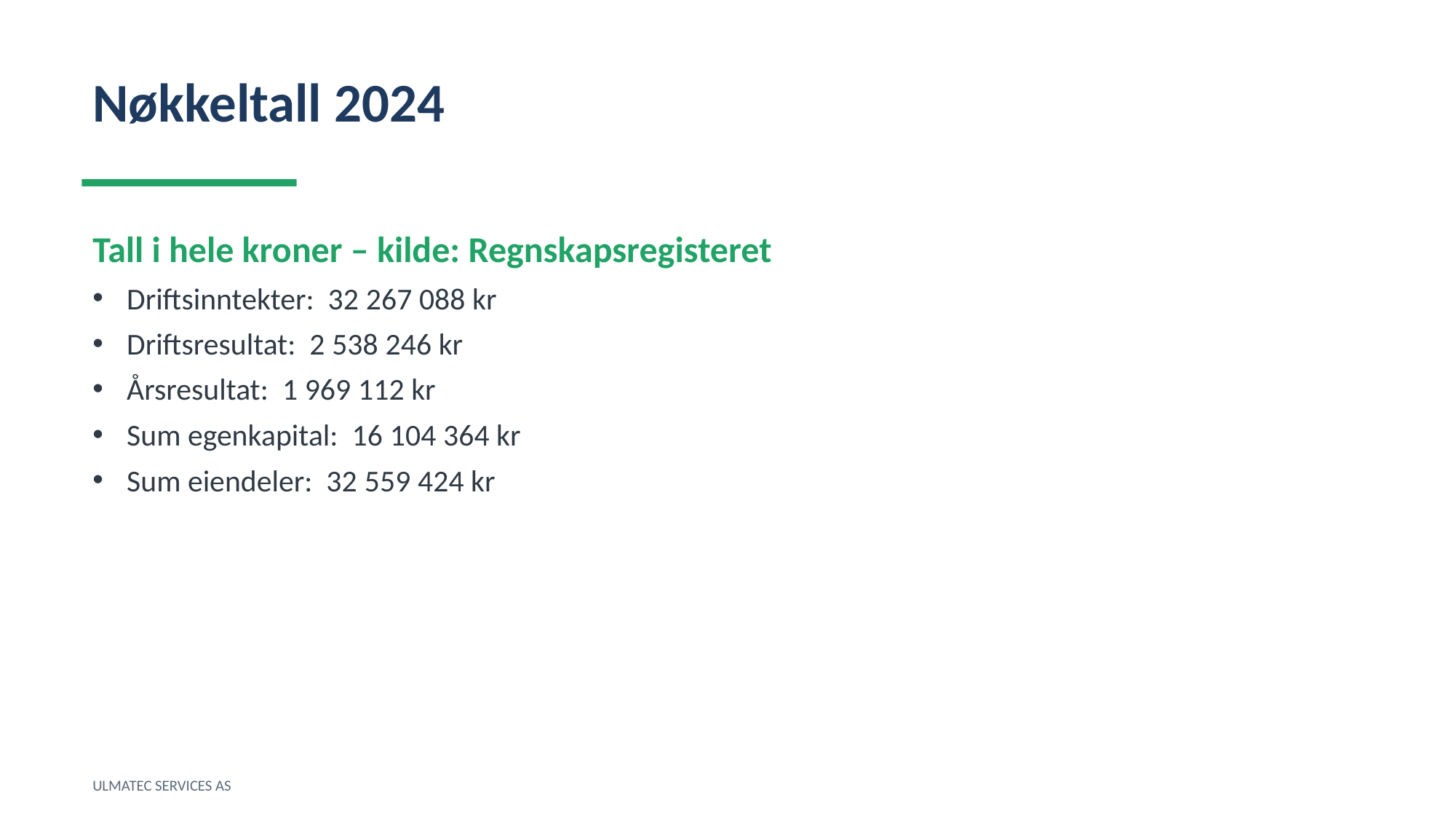

Nøkkeltall 2024

Tall i hele kroner – kilde: Regnskapsregisteret
Driftsinntekter:  32 267 088 kr
Driftsresultat:  2 538 246 kr
Årsresultat:  1 969 112 kr
Sum egenkapital:  16 104 364 kr
Sum eiendeler:  32 559 424 kr
ULMATEC SERVICES AS